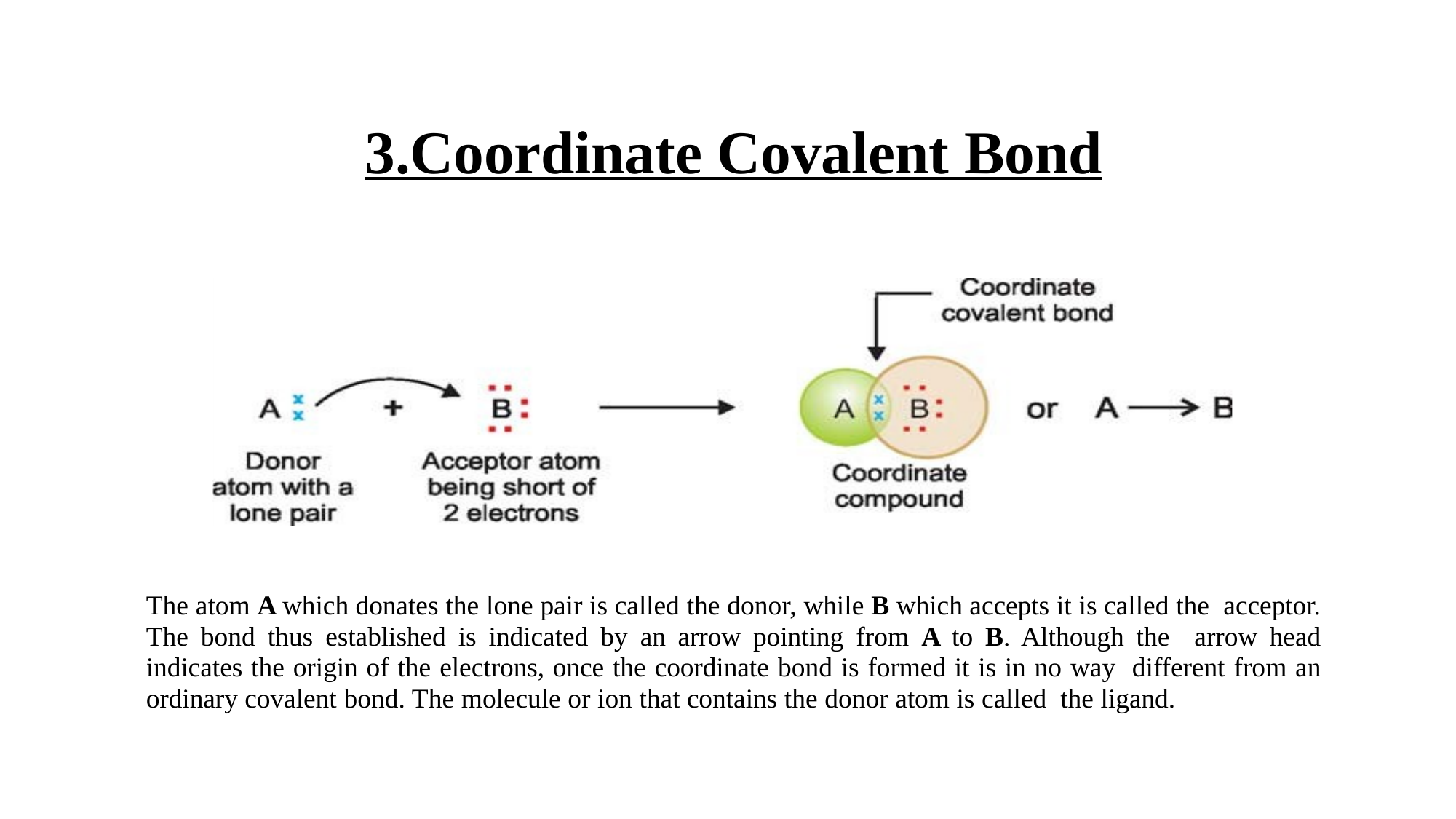

3.Coordinate Covalent Bond

The atom A which donates the lone pair is called the donor, while B which accepts it is called the  acceptor. The bond thus established is indicated by an arrow pointing from A to B. Although the  arrow head indicates the origin of the electrons, once the coordinate bond is formed it is in no way  different from an ordinary covalent bond. The molecule or ion that contains the donor atom is called  the ligand.